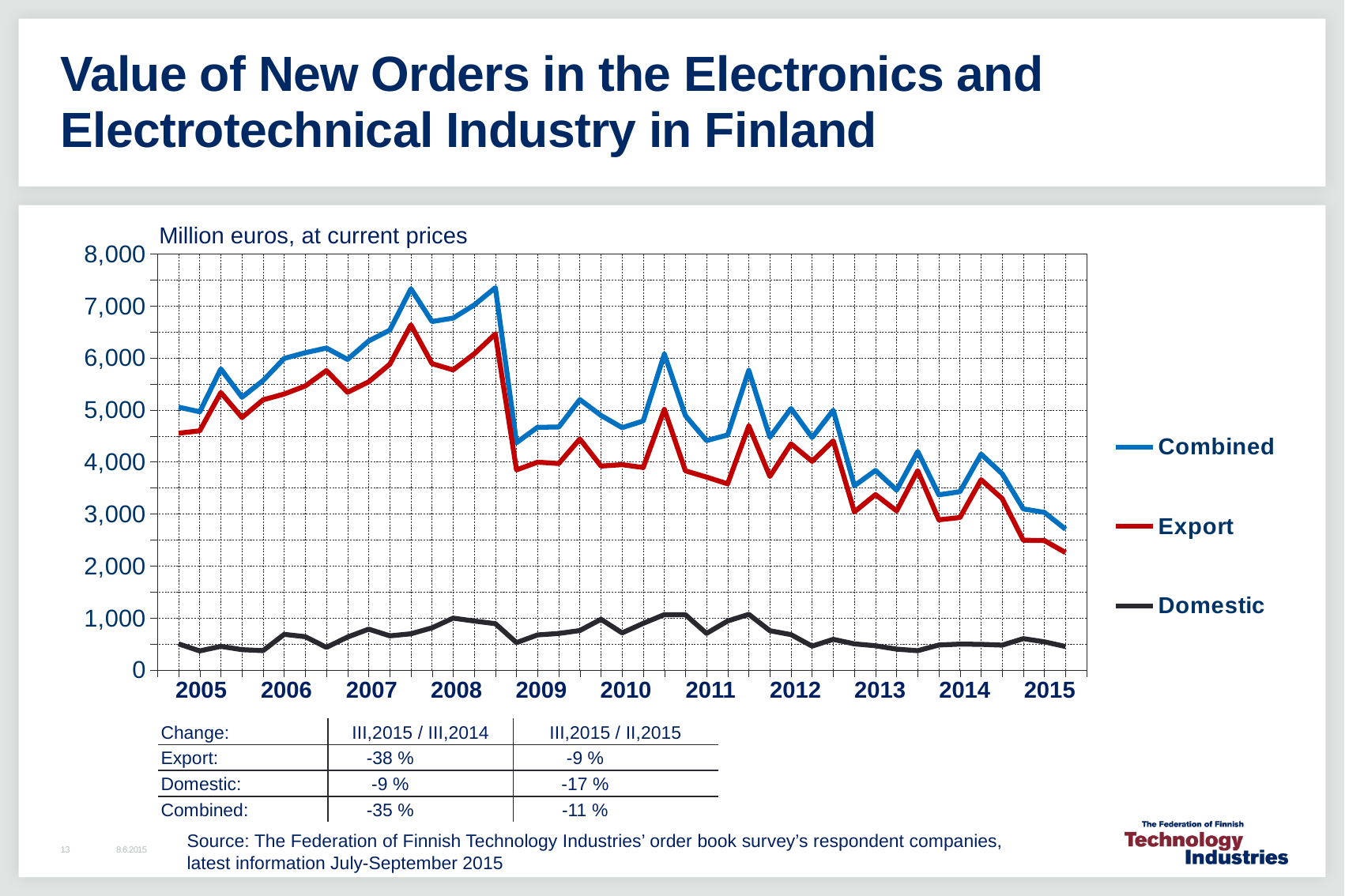

# Value of New Orders in the Electronics and Electrotechnical Industry in Finland

### Chart

| Category |
|---|
Million euros, at current prices

### Chart

| Category | Combined | Export | Domestic |
|---|---|---|---|
|  | None | None | None |
| 2005,I | 5055.1 | 4553.9 | 501.2 |
|  | 4965.3 | 4599.4 | 365.9 |
|  | 5789.0 | 5335.3 | 453.7 |
|  | 5245.3 | 4855.1 | 390.2 |
| 2006,I | 5565.7 | 5195.0 | 370.7 |
|  | 5991.6 | 5307.2 | 684.4 |
|  | 6101.8 | 5462.2 | 639.7 |
|  | 6191.8 | 5758.2 | 433.6 |
| 2007,I | 5972.8 | 5340.8 | 632.0 |
|  | 6326.6 | 5541.6 | 785.0 |
|  | 6536.0 | 5880.7 | 655.2 |
|  | 7330.0 | 6635.2 | 694.7 |
| 2008,I | 6701.1 | 5890.7 | 810.3 |
|  | 6767.9 | 5771.2 | 996.7 |
|  | 7020.6 | 6080.5 | 940.1 |
|  | 7351.9 | 6462.4 | 889.5 |
| 2009,I | 4372.1 | 3847.0 | 525.1 |
|  | 4668.8 | 3995.1 | 673.6 |
|  | 4670.8 | 3969.2 | 701.6 |
|  | 5200.5 | 4442.3 | 758.1 |
| 2010,I | 4895.2 | 3920.8 | 974.4 |
|  | 4660.3 | 3947.8 | 712.5 |
|  | 4788.4 | 3892.2 | 896.2 |
|  | 6075.5 | 5011.9 | 1063.5 |
| 2911,I | 4891.3 | 3829.1 | 1062.1 |
|  | 4412.0 | 3708.5 | 703.5 |
|  | 4519.9 | 3579.1 | 940.8 |
|  | 5761.6 | 4692.9 | 1068.8 |
| 2012,I | 4475.3 | 3721.5 | 753.8 |
|  | 5028.4 | 4349.3 | 679.1 |
|  | 4470.1 | 4011.8 | 458.3 |
|  | 4995.1 | 4407.3 | 587.8 |
| 2013,I | 3541.2 | 3040.2 | 501.0 |
|  | 3836.8 | 3371.9 | 464.9 |
|  | 3457.8 | 3058.3 | 399.5 |
|  | 4201.9 | 3831.4 | 370.5 |
| 2014,I | 3367.4 | 2887.4 | 480.0 |
|  | 3428.0 | 2931.5 | 496.5 |
|  | 4150.5 | 3658.0 | 492.5 |
|  | 3771.7 | 3294.7 | 476.9 |
| 2015,I | 3096.0 | 2494.4 | 601.6 |
| 2005 | 2006 | 2007 | 2008 | 2009 | 2010 | 2011 | 2012 | 2013 | 2014 | 2015 |
| --- | --- | --- | --- | --- | --- | --- | --- | --- | --- | --- |
| Change: | III,2015 / III,2014 | III,2015 / II,2015 |
| --- | --- | --- |
| Export: | -38 % | -9 % |
| Domestic: | -9 % | -17 % |
| Combined: | -35 % | -11 % |
Source: The Federation of Finnish Technology Industries’ order book survey’s respondent companies,
latest information July-September 2015
8.6.2015
13